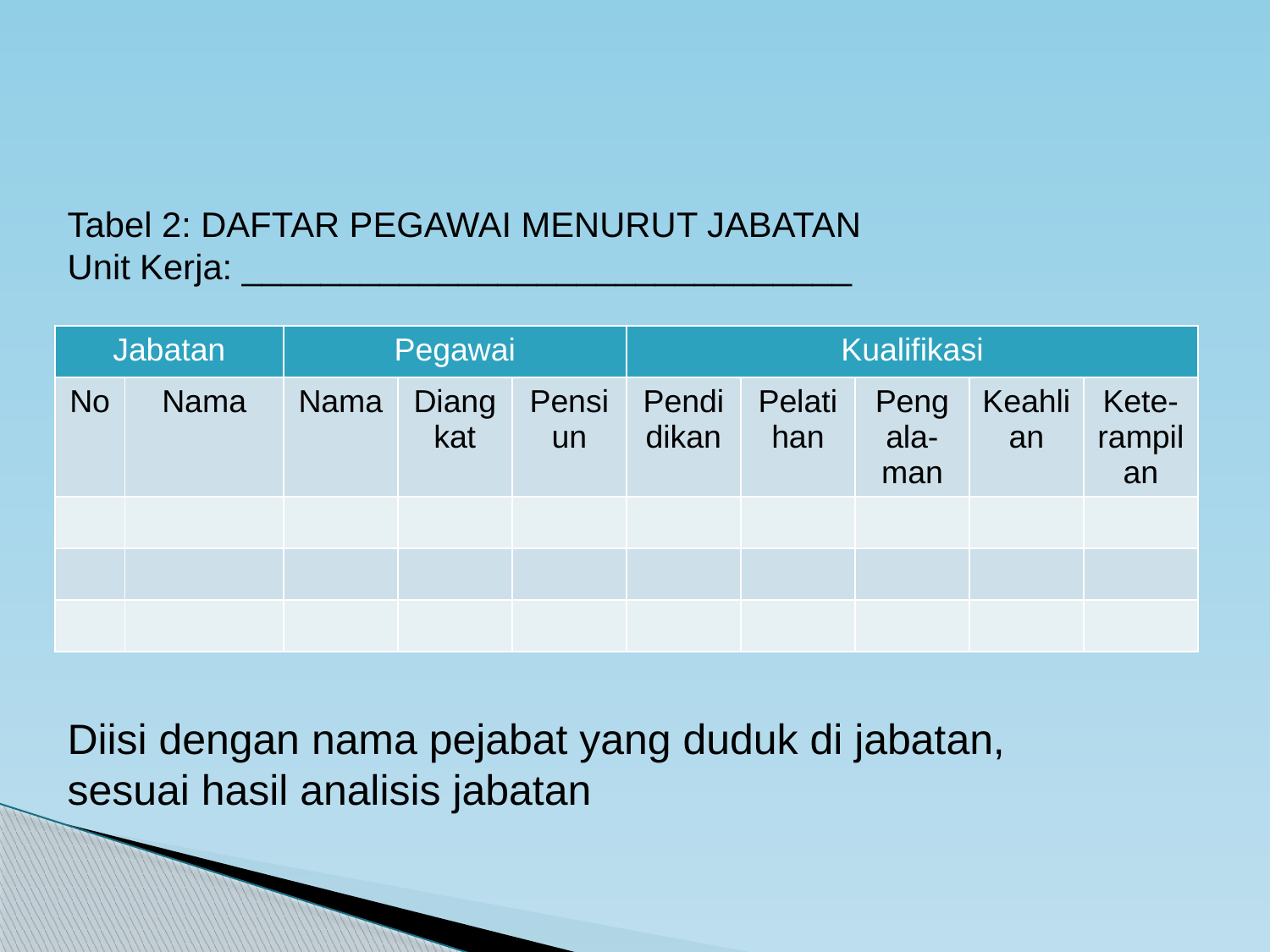

Tabel 2: DAFTAR PEGAWAI MENURUT JABATAN
Unit Kerja: _______________________________

| Jabatan |  | Pegawai |  |  | Kualifikasi |  |  |  |  |
| --- | --- | --- | --- | --- | --- | --- | --- | --- | --- |
| No | Nama | Nama | Diangkat | Pensiun | Pendidikan | Pelatihan | Pengala-man | Keahlian | Kete-rampilan |
|  |  |  |  |  |  |  |  |  |  |
|  |  |  |  |  |  |  |  |  |  |
|  |  |  |  |  |  |  |  |  |  |
Diisi dengan nama pejabat yang duduk di jabatan, sesuai hasil analisis jabatan